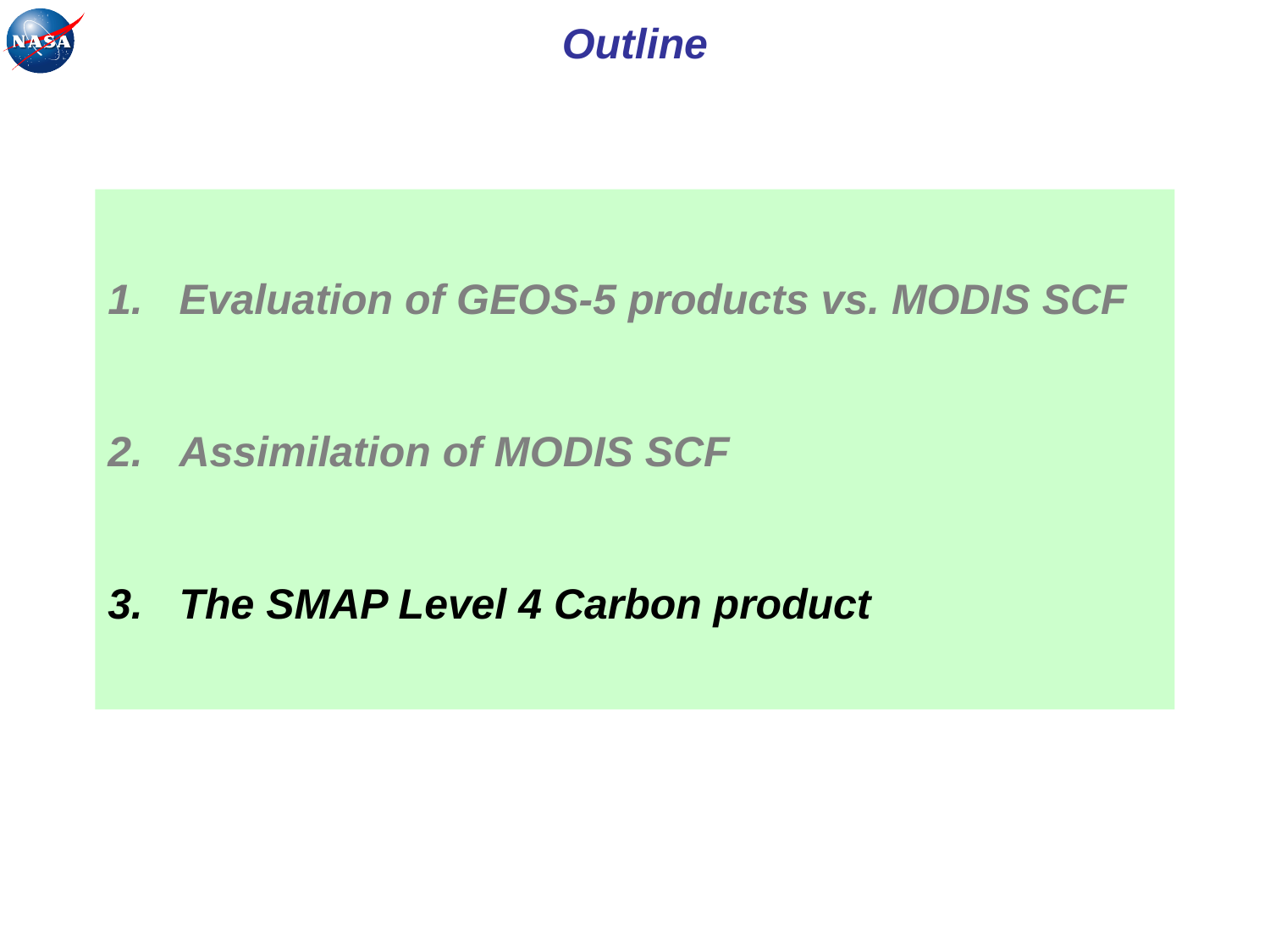

Outline

Evaluation of GEOS-5 products vs. MODIS SCF

Assimilation of MODIS SCF

The SMAP Level 4 Carbon product